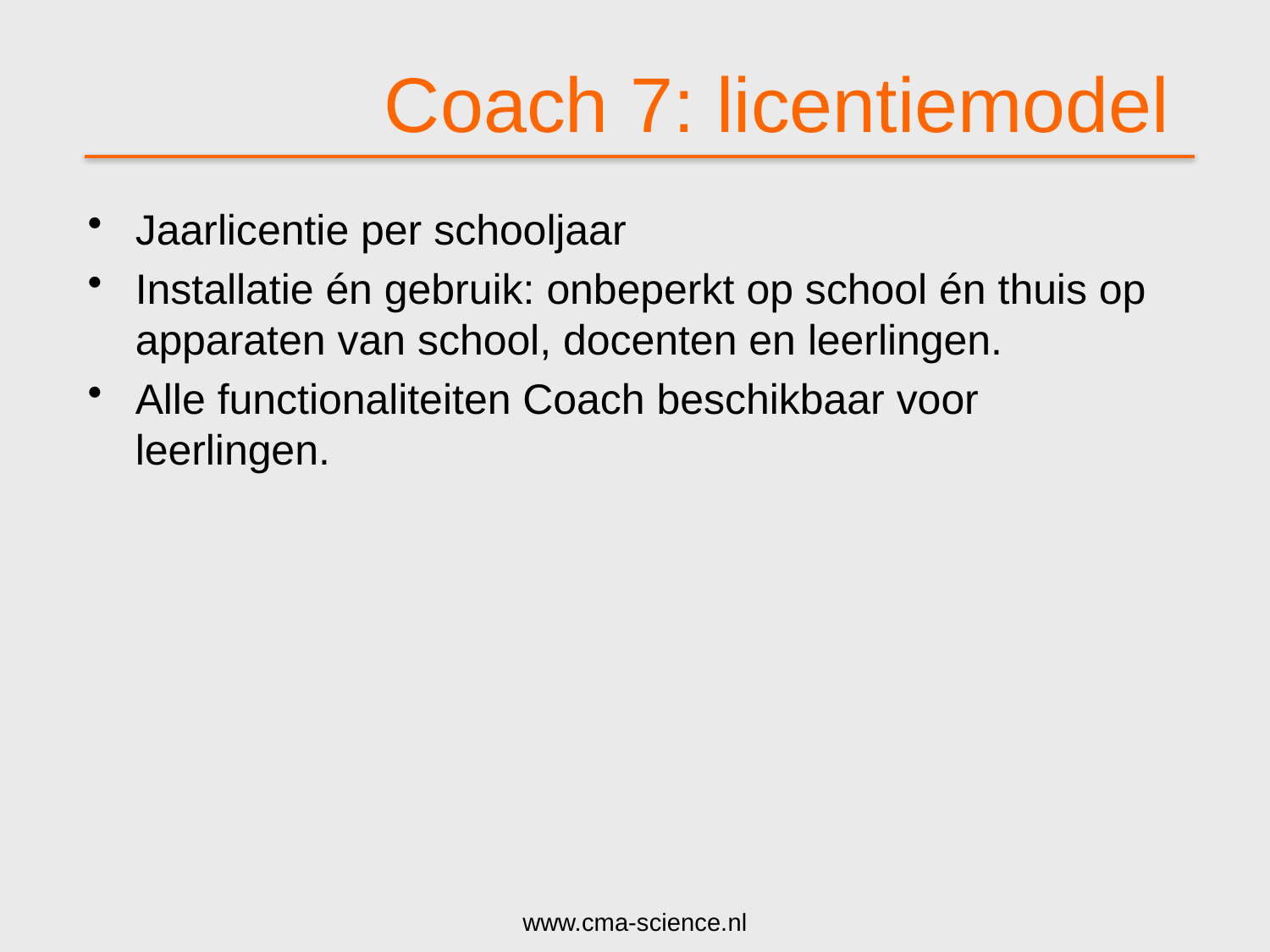

# Coach 7: licentiemodel
Jaarlicentie per schooljaar
Installatie én gebruik: onbeperkt op school én thuis op apparaten van school, docenten en leerlingen.
Alle functionaliteiten Coach beschikbaar voor leerlingen.

www.cma-science.nl